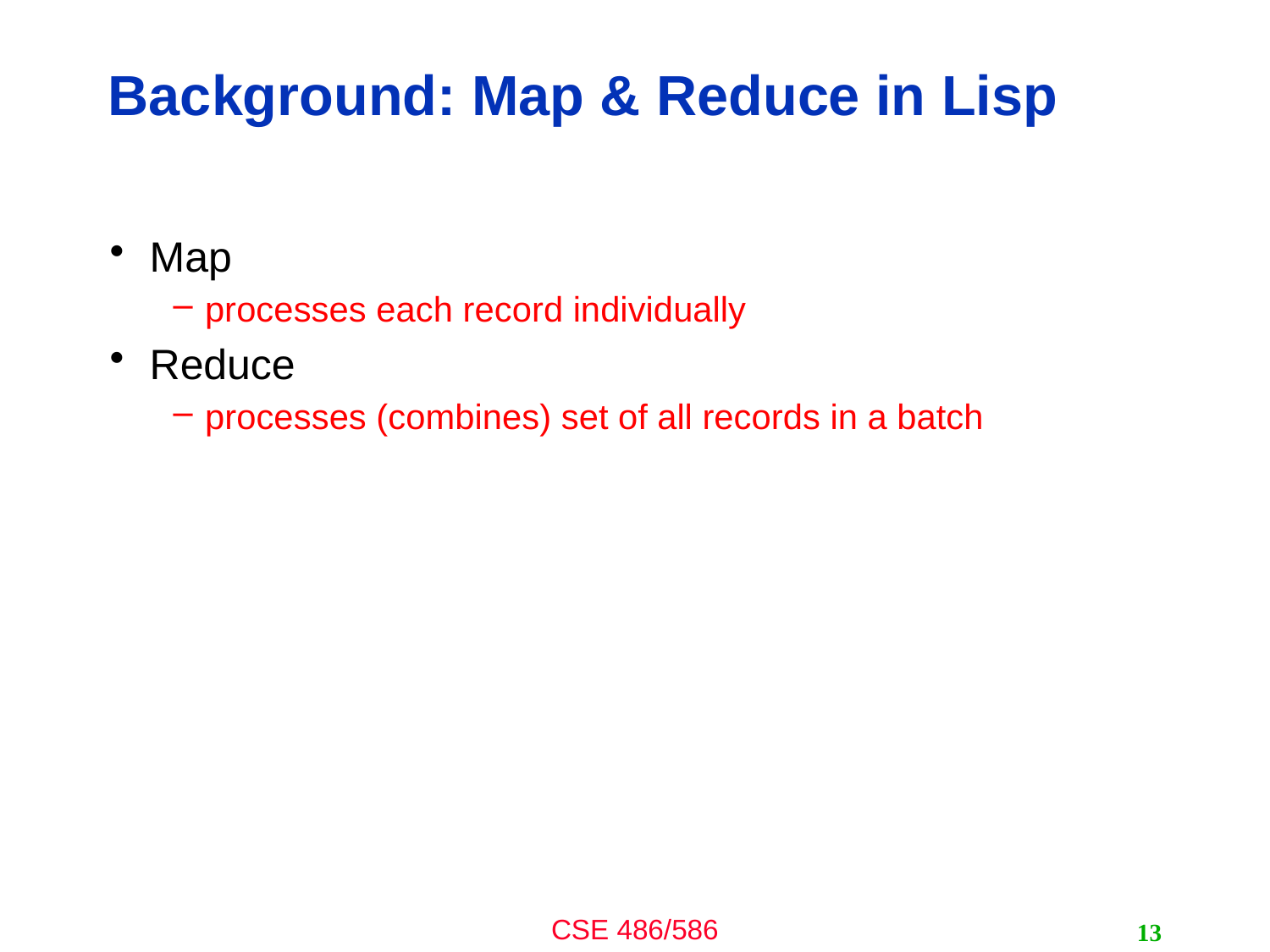

# Background: Map & Reduce in Lisp

Map
processes each record individually
Reduce
processes (combines) set of all records in a batch

13